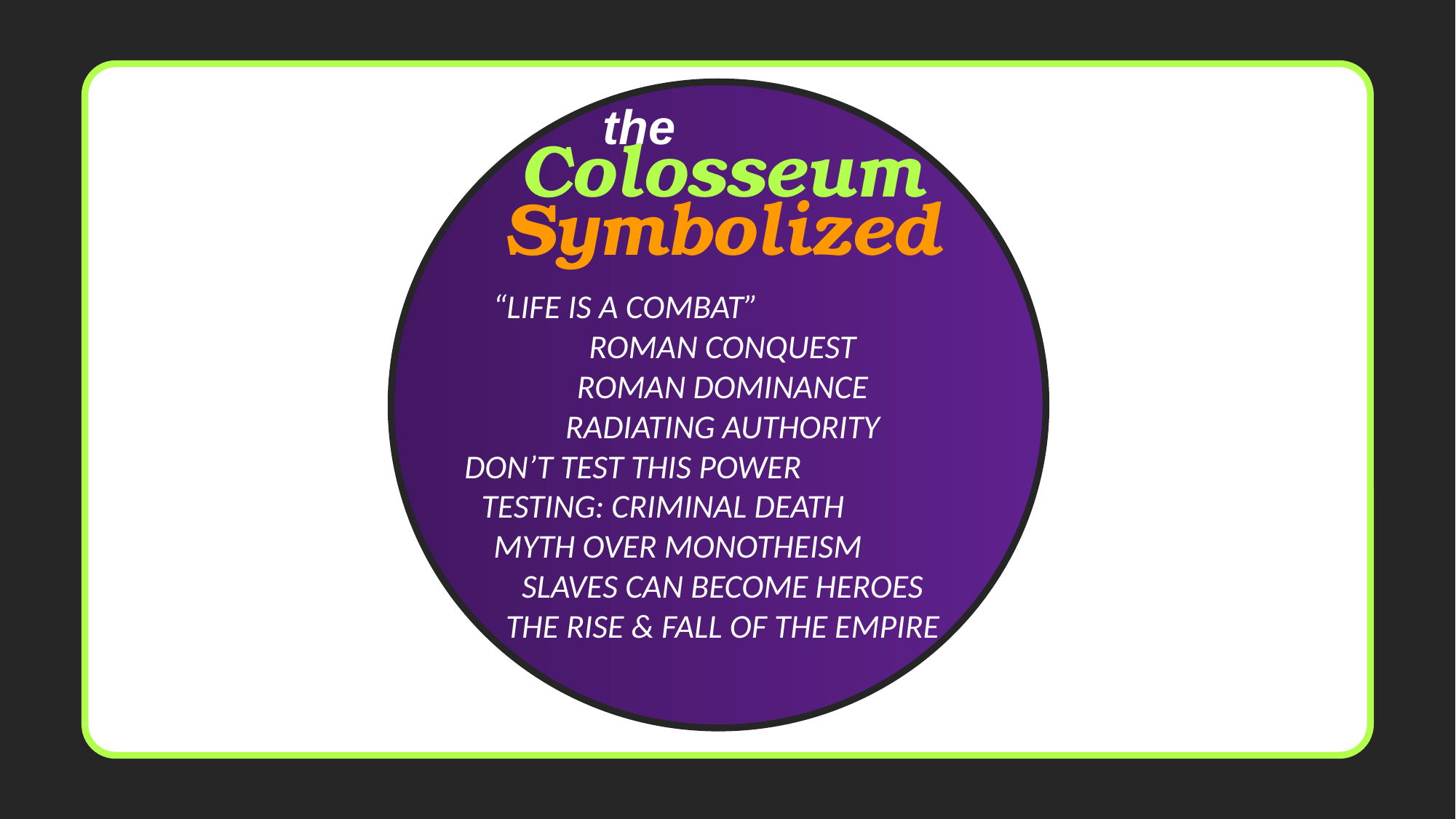

the
Colosseum Symbolized
“Life is A Combat”                           ROMAN CONQUEST
Roman Dominance
Radiating Authority
Don’t Test This Power                         Testing: Criminal Death
Myth Over Monotheism             Slaves Can Become Heroes
The Rise & Fall Of The Empire